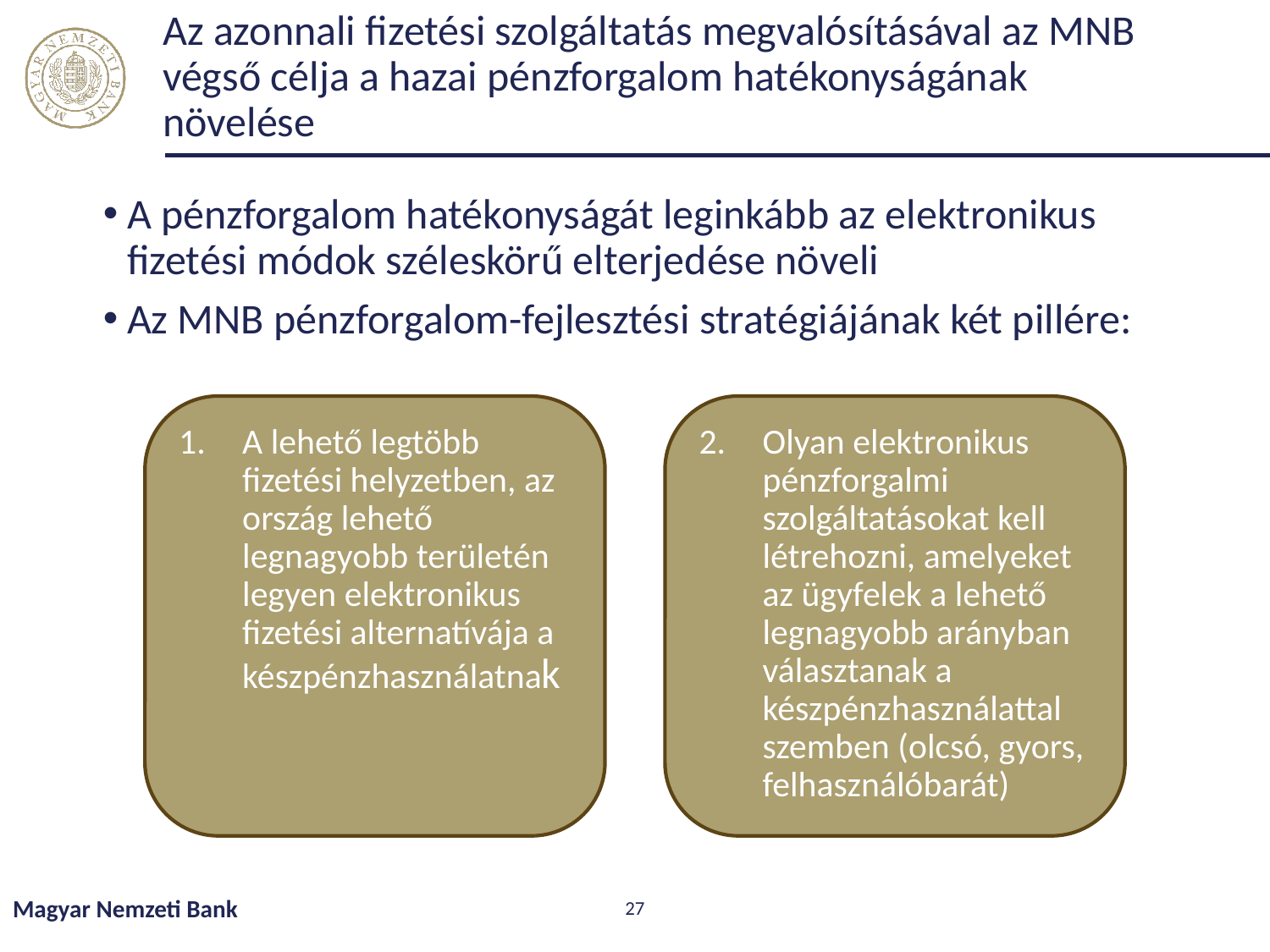

# Az azonnali fizetési szolgáltatás megvalósításával az MNB végső célja a hazai pénzforgalom hatékonyságának növelése
A pénzforgalom hatékonyságát leginkább az elektronikus fizetési módok széleskörű elterjedése növeli
Az MNB pénzforgalom-fejlesztési stratégiájának két pillére:
A lehető legtöbb fizetési helyzetben, az ország lehető legnagyobb területén legyen elektronikus fizetési alternatívája a készpénzhasználatnak
Olyan elektronikus pénzforgalmi szolgáltatásokat kell létrehozni, amelyeket az ügyfelek a lehető legnagyobb arányban választanak a készpénzhasználattal szemben (olcsó, gyors, felhasználóbarát)

Magyar Nemzeti Bank
27